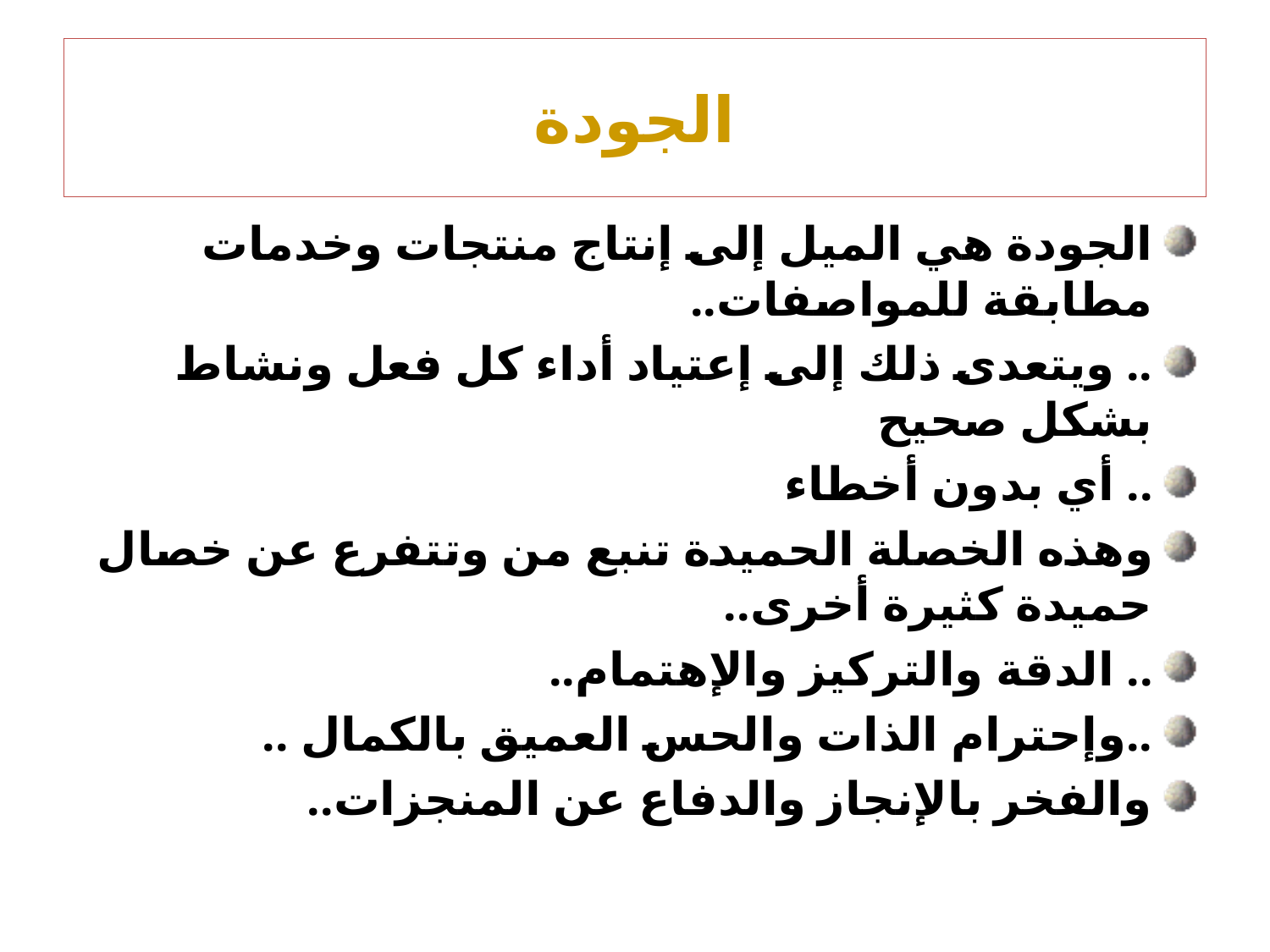

# الجودة
الجودة هي الميل إلى إنتاج منتجات وخدمات مطابقة للمواصفات..
.. ويتعدى ذلك إلى إعتياد أداء كل فعل ونشاط بشكل صحيح
.. أي بدون أخطاء
وهذه الخصلة الحميدة تنبع من وتتفرع عن خصال حميدة كثيرة أخرى..
.. الدقة والتركيز والإهتمام..
..وإحترام الذات والحس العميق بالكمال ..
والفخر بالإنجاز والدفاع عن المنجزات..